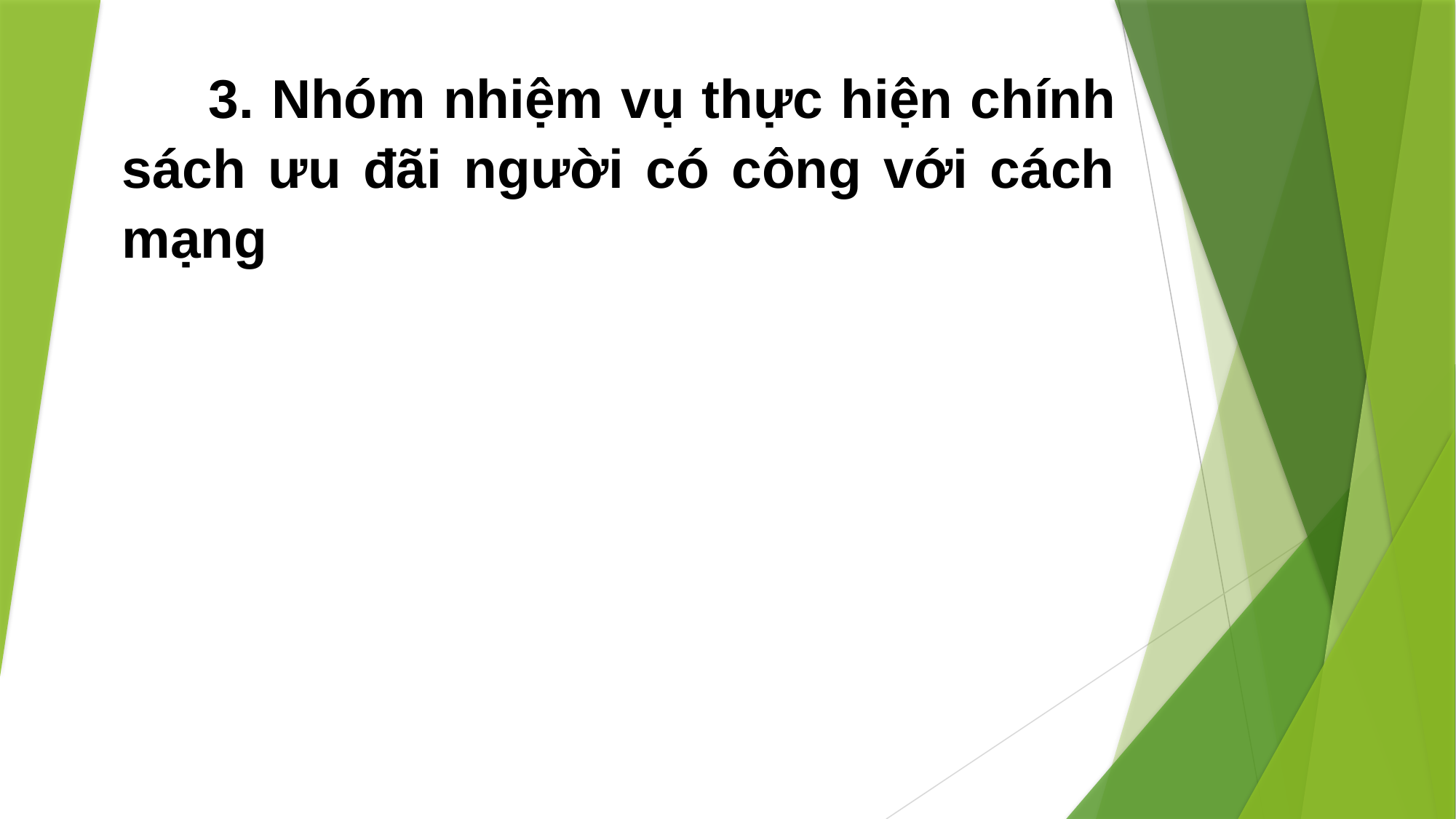

3. Nhóm nhiệm vụ thực hiện chính sách ưu đãi người có công với cách mạng